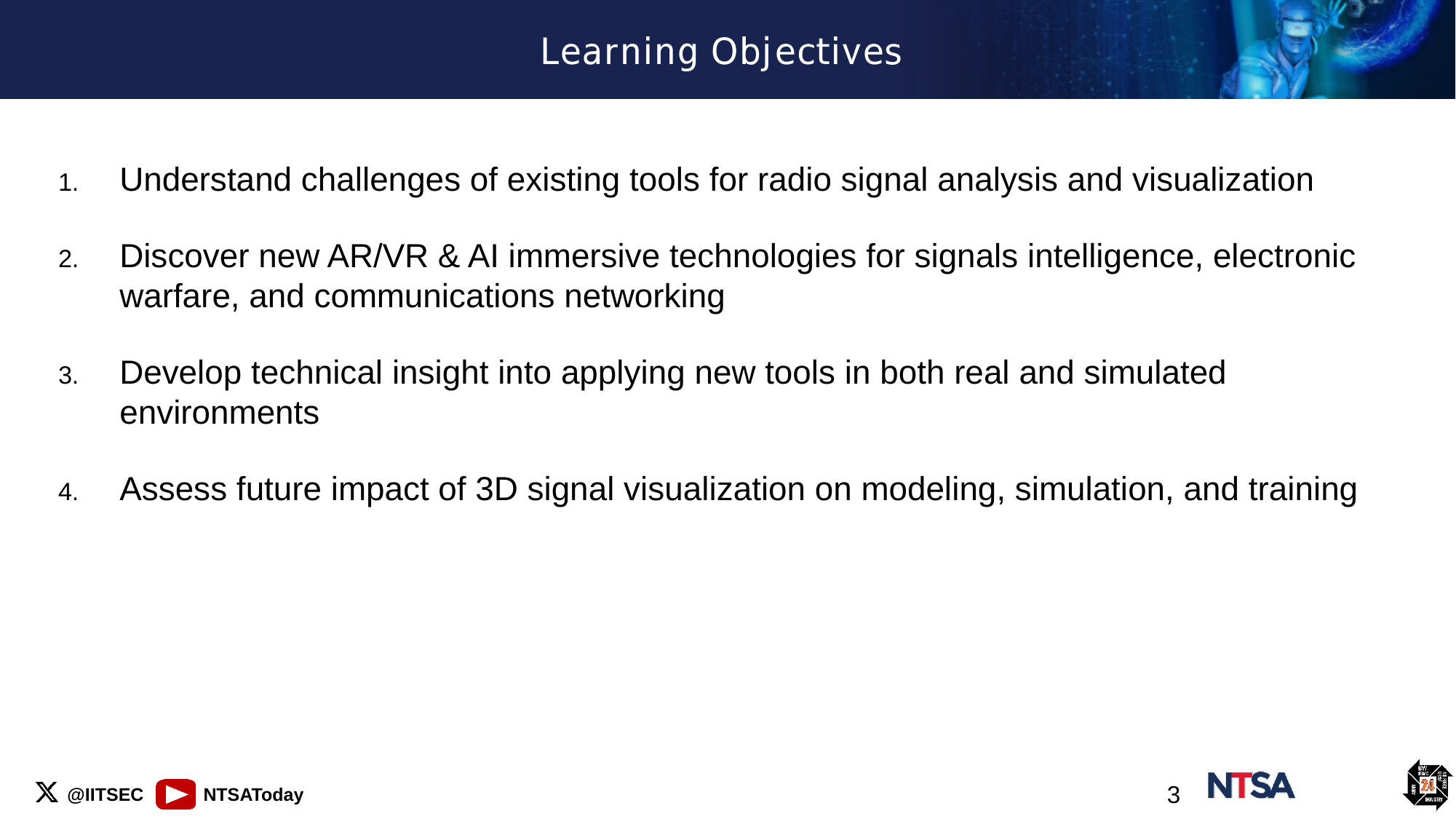

# Learning Objectives
Understand challenges of existing tools for radio signal analysis and visualization
Discover new AR/VR & AI immersive technologies for signals intelligence, electronic warfare, and communications networking
Develop technical insight into applying new tools in both real and simulated environments
Assess future impact of 3D signal visualization on modeling, simulation, and training
3